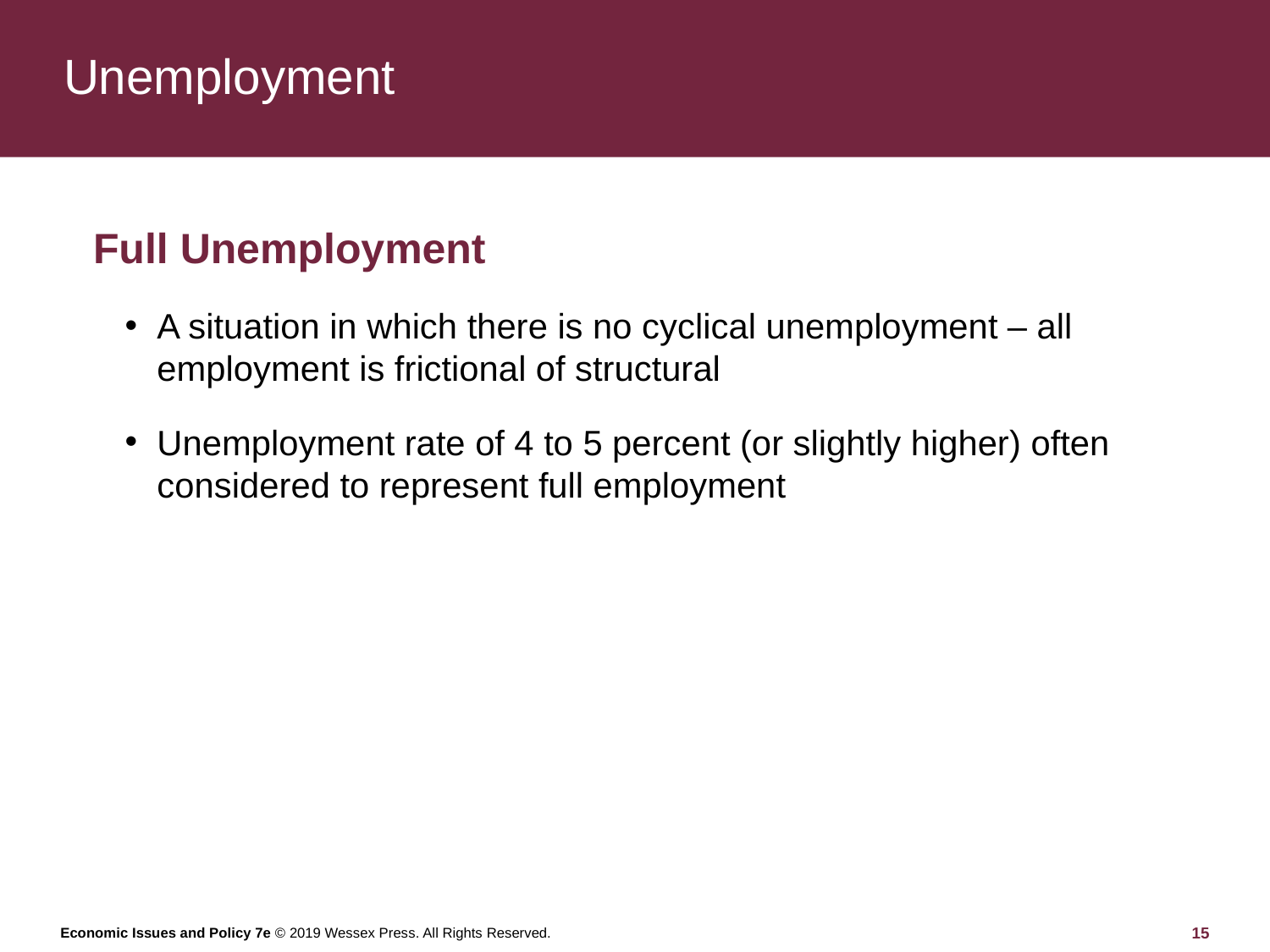

# Unemployment
Full Unemployment
A situation in which there is no cyclical unemployment – all employment is frictional of structural
Unemployment rate of 4 to 5 percent (or slightly higher) often considered to represent full employment